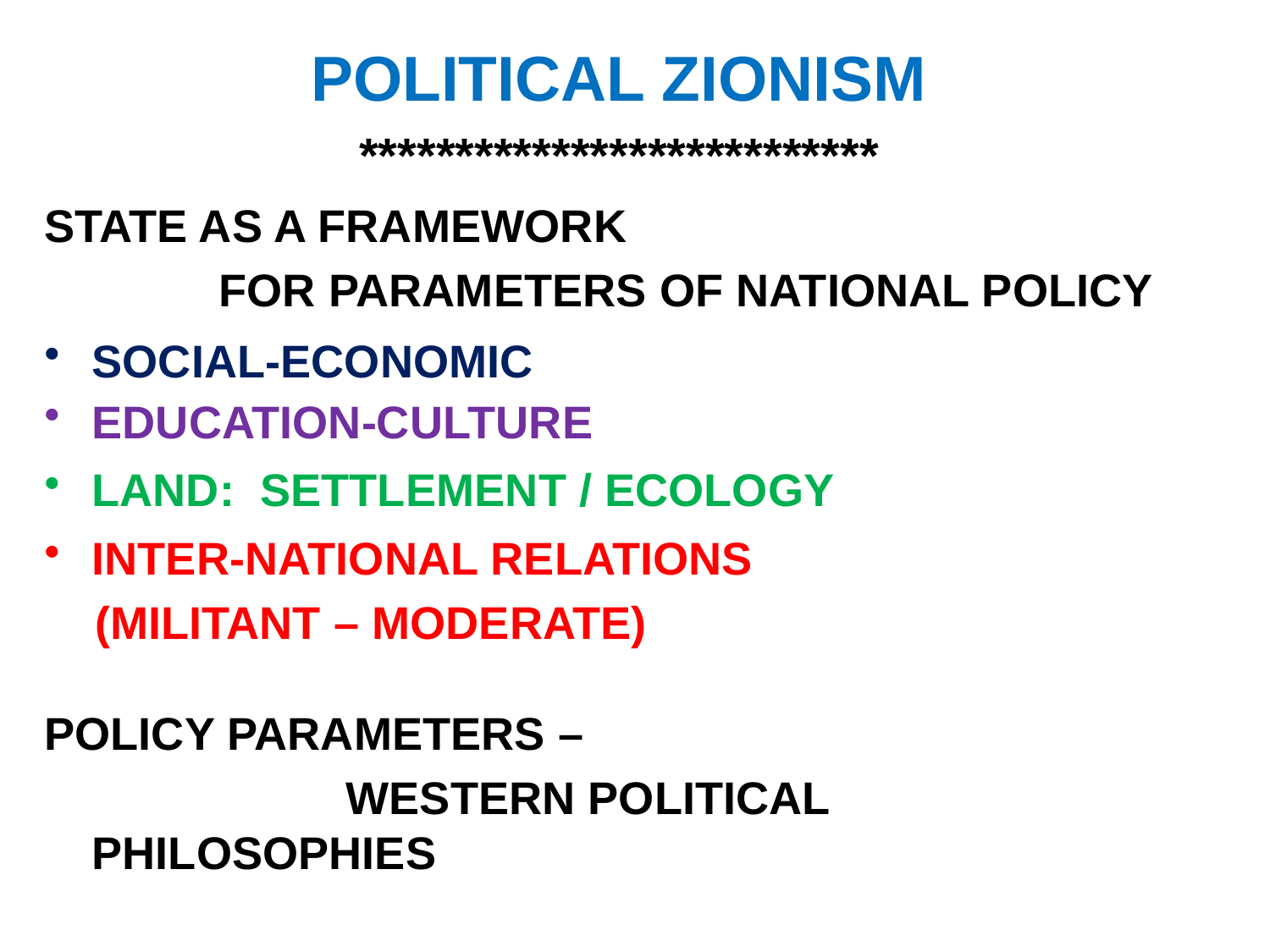

POLITICAL ZIONISM
***************************
STATE AS A FRAMEWORK
		FOR PARAMETERS OF NATIONAL POLICY
SOCIAL-ECONOMIC
EDUCATION-CULTURE
LAND:  SETTLEMENT / ECOLOGY
INTER-NATIONAL RELATIONS
    (MILITANT – MODERATE)
POLICY PARAMETERS –
			WESTERN POLITICAL PHILOSOPHIES